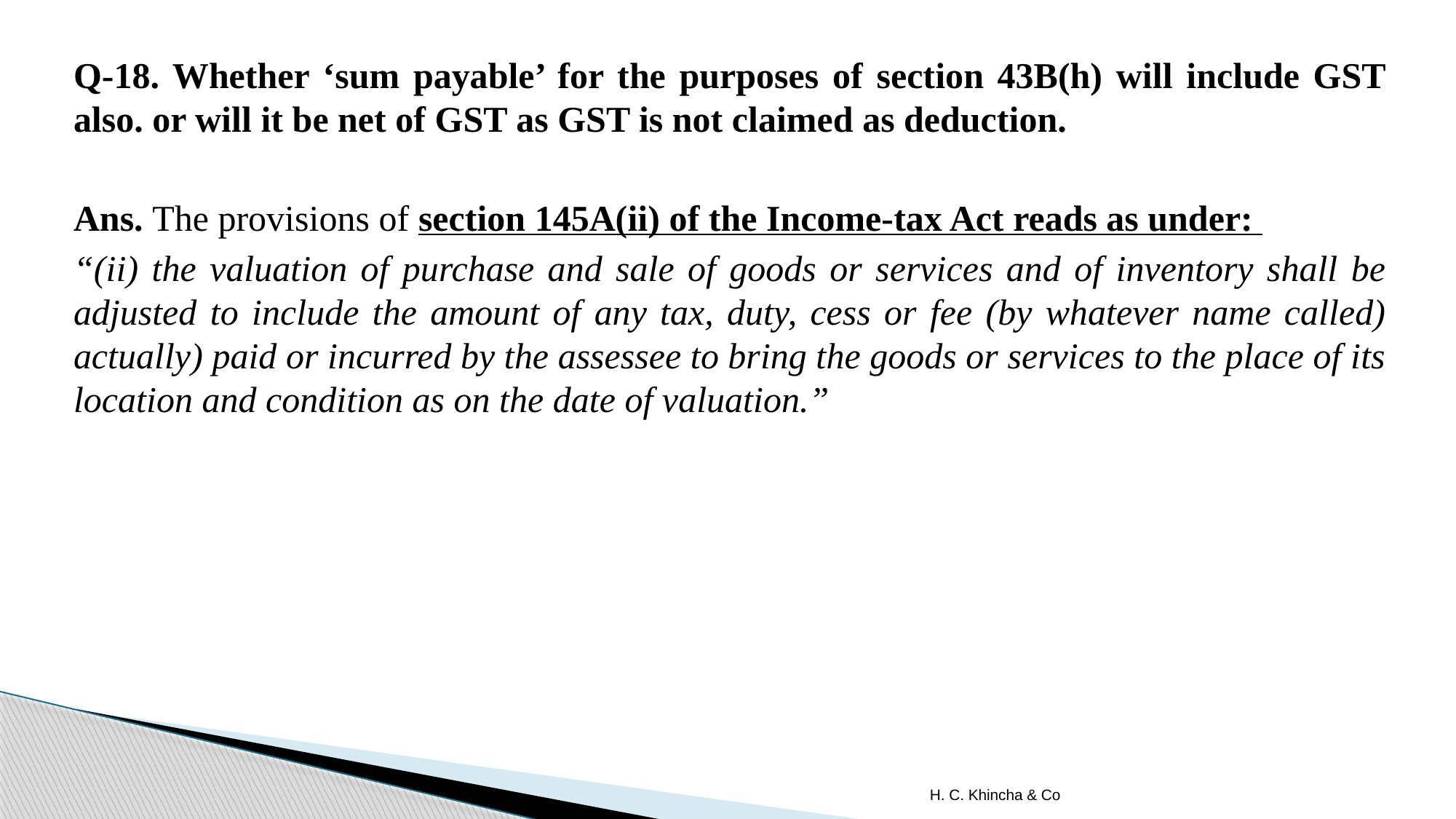

Q-18. Whether ‘sum payable’ for the purposes of section 43B(h) will include GST also. or will it be net of GST as GST is not claimed as deduction.

Ans. The provisions of section 145A(ii) of the Income-tax Act reads as under:
“(ii) the valuation of purchase and sale of goods or services and of inventory shall be adjusted to include the amount of any tax, duty, cess or fee (by whatever name called) actually) paid or incurred by the assessee to bring the goods or services to the place of its location and condition as on the date of valuation.”

H. C. Khincha & Co